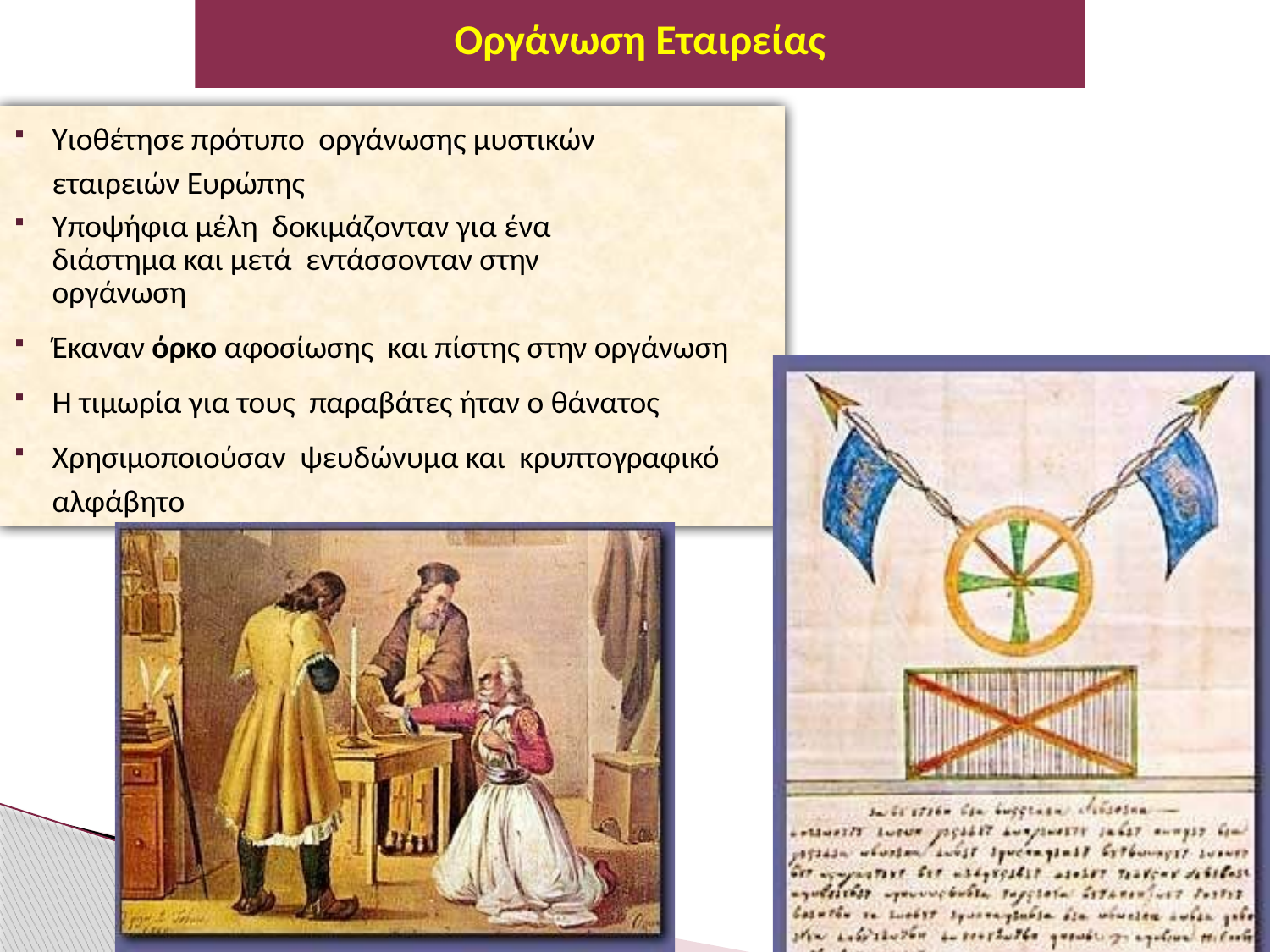

# Οργάνωση Εταιρείας
Υιοθέτησε πρότυπο  οργάνωσης μυστικών  εταιρειών Ευρώπης
Υποψήφια μέλη  δοκιμάζονταν για ένα  διάστημα και μετά  εντάσσονταν στην  οργάνωση
Έκαναν όρκο αφοσίωσης  και πίστης στην οργάνωση
Η τιμωρία για τους  παραβάτες ήταν ο θάνατος
Χρησιμοποιούσαν  ψευδώνυμα και  κρυπτογραφικό αλφάβητο